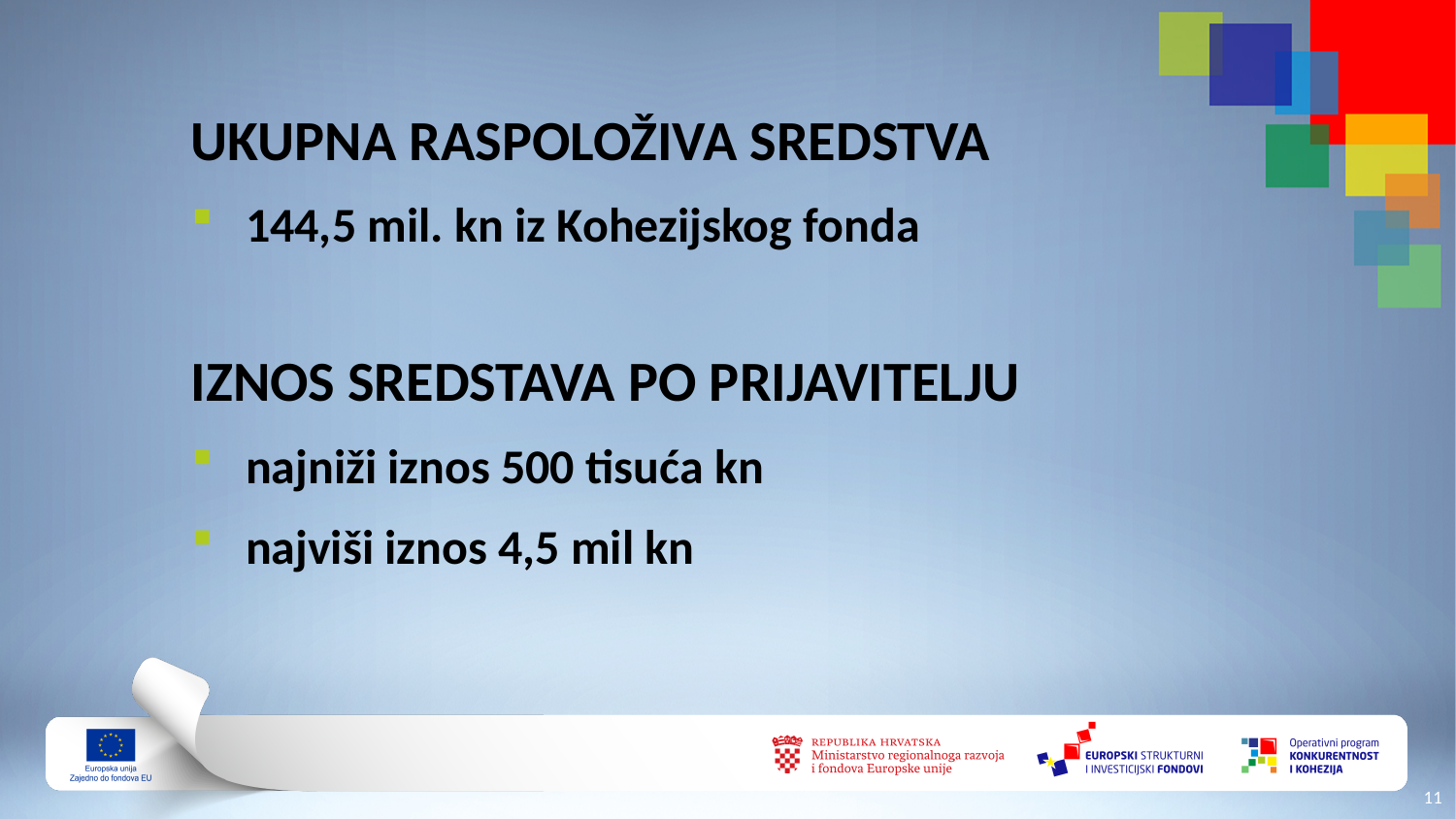

UKUPNA RASPOLOŽIVA SREDSTVA
144,5 mil. kn iz Kohezijskog fonda

IZNOS SREDSTAVA PO PRIJAVITELJU
najniži iznos 500 tisuća kn
najviši iznos 4,5 mil kn

11